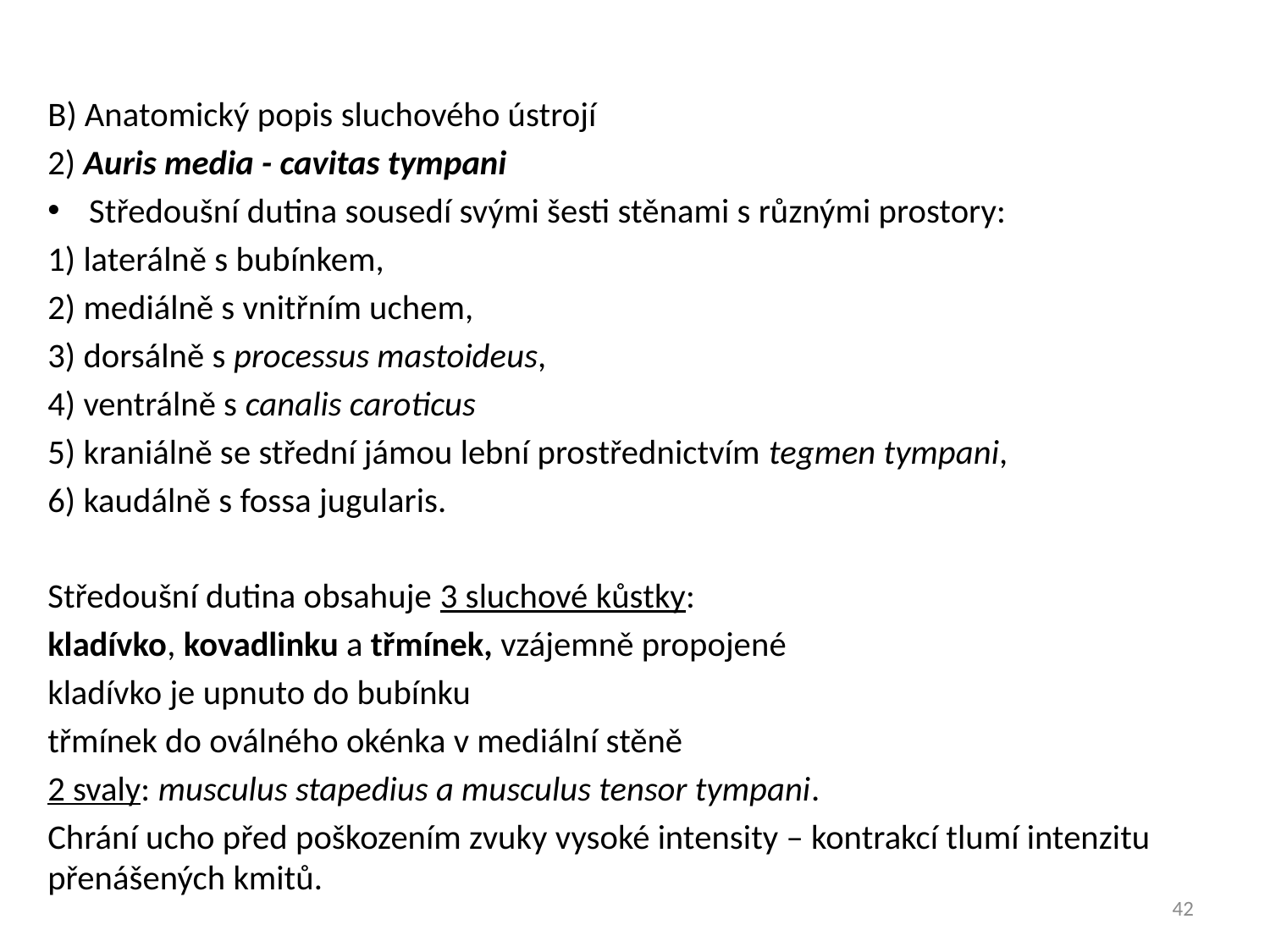

B) Anatomický popis sluchového ústrojí
2) Auris media - cavitas tympani
Středoušní dutina sousedí svými šesti stěnami s různými prostory:
1) laterálně s bubínkem,
2) mediálně s vnitřním uchem,
3) dorsálně s processus mastoideus,
4) ventrálně s canalis caroticus
5) kraniálně se střední jámou lební prostřednictvím tegmen tympani,
6) kaudálně s fossa jugularis.

Středoušní dutina obsahuje 3 sluchové kůstky:
kladívko, kovadlinku a třmínek, vzájemně propojené
kladívko je upnuto do bubínku
třmínek do oválného okénka v mediální stěně
2 svaly: musculus stapedius a musculus tensor tympani.
Chrání ucho před poškozením zvuky vysoké intensity – kontrakcí tlumí intenzitu přenášených kmitů.

42